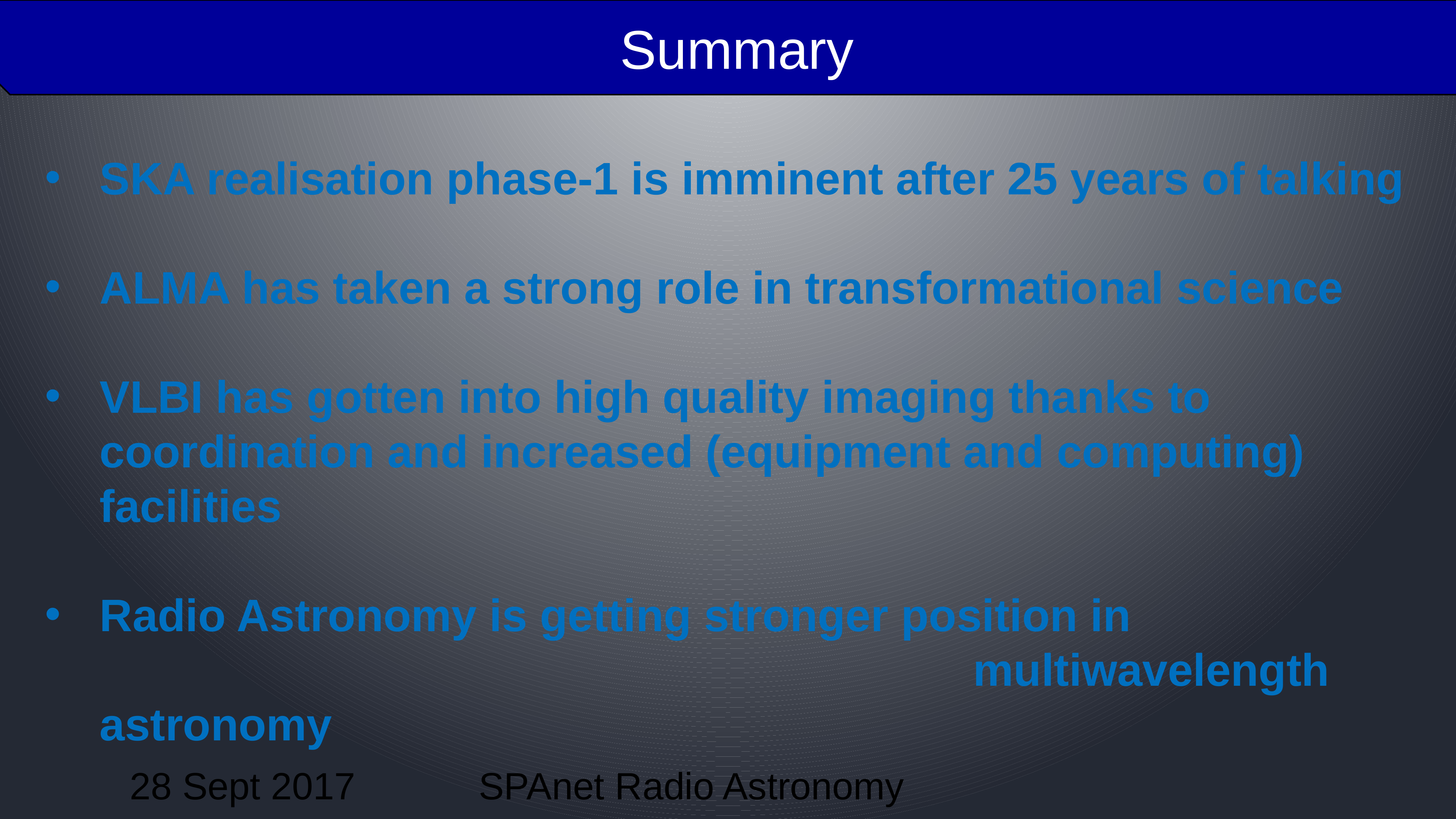

Summary

SKA realisation phase-1 is imminent after 25 years of talking

ALMA has taken a strong role in transformational science

VLBI has gotten into high quality imaging thanks to coordination and increased (equipment and computing) facilities

Radio Astronomy is getting stronger position in  																					multiwavelength astronomy

28 Sept 2017
SPAnet Radio Astronomy